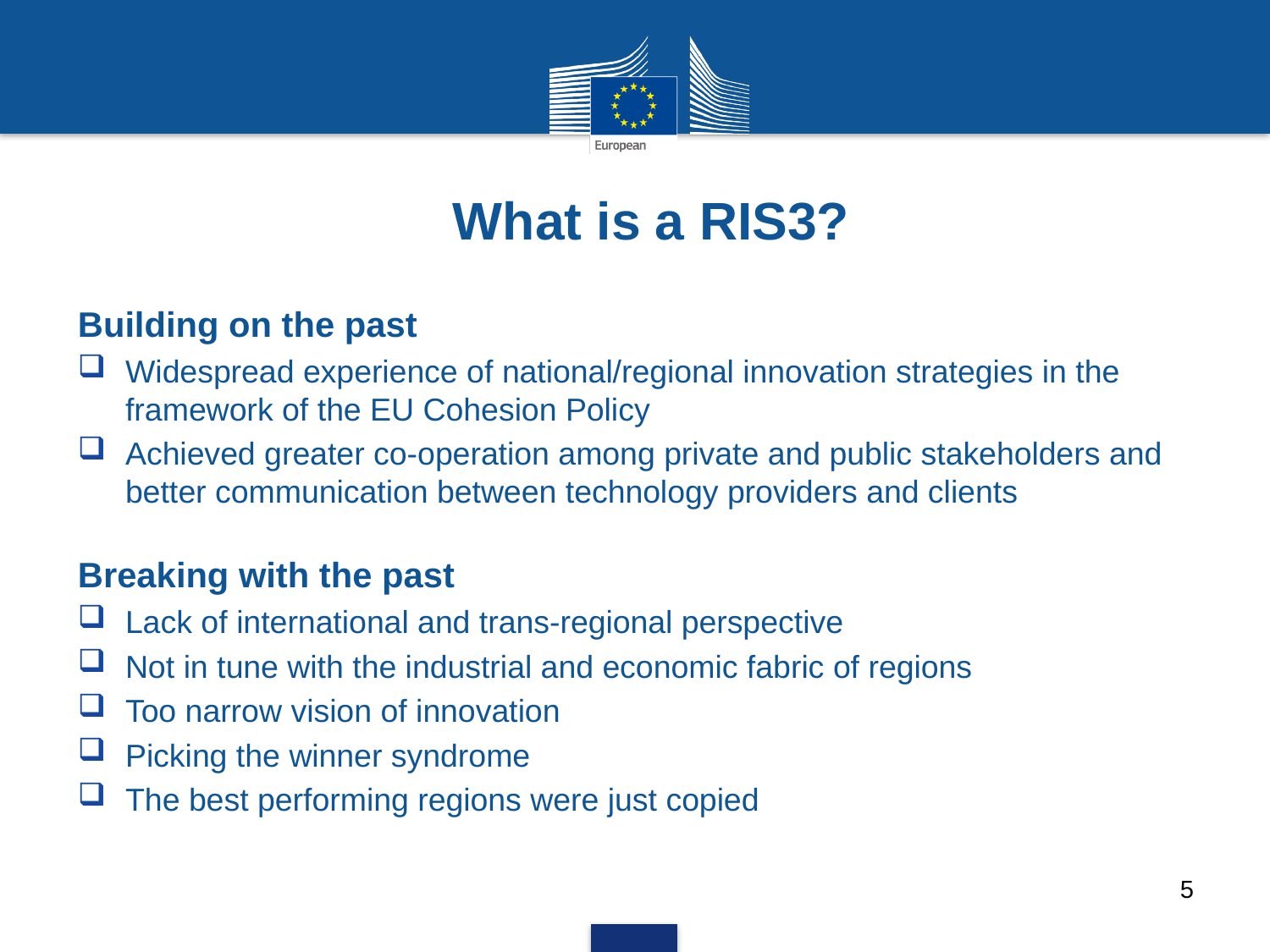

# What is a RIS3?
Building on the past
Widespread experience of national/regional innovation strategies in the framework of the EU Cohesion Policy
Achieved greater co-operation among private and public stakeholders and better communication between technology providers and clients

Breaking with the past
Lack of international and trans-regional perspective
Not in tune with the industrial and economic fabric of regions
Too narrow vision of innovation
Picking the winner syndrome
The best performing regions were just copied
5